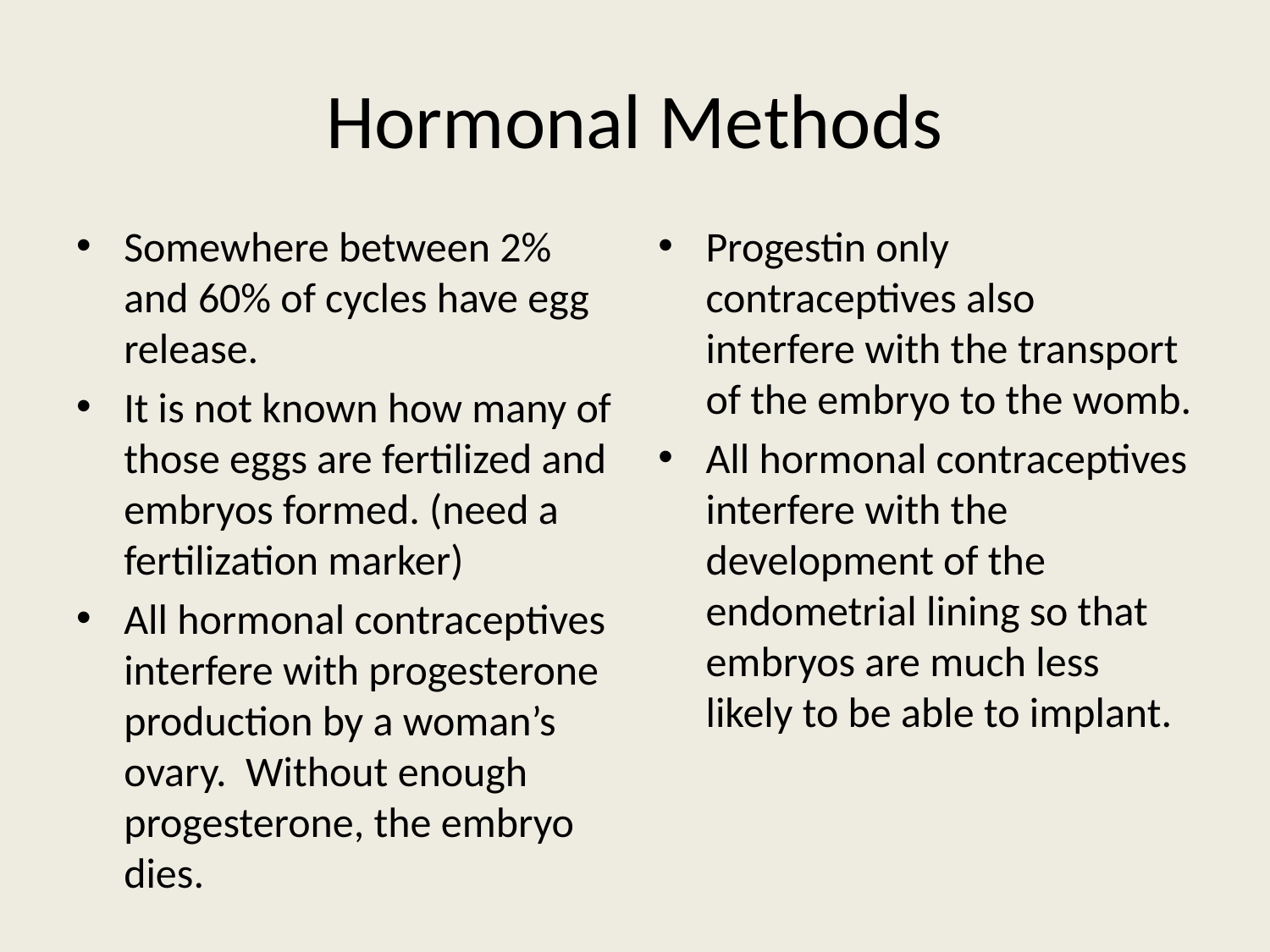

# Hormonal Methods
Somewhere between 2% and 60% of cycles have egg release.
It is not known how many of those eggs are fertilized and embryos formed. (need a fertilization marker)
All hormonal contraceptives interfere with progesterone production by a woman’s ovary.  Without enough progesterone, the embryo dies.

Progestin only contraceptives also interfere with the transport of the embryo to the womb.
All hormonal contraceptives interfere with the development of the endometrial lining so that embryos are much less likely to be able to implant.